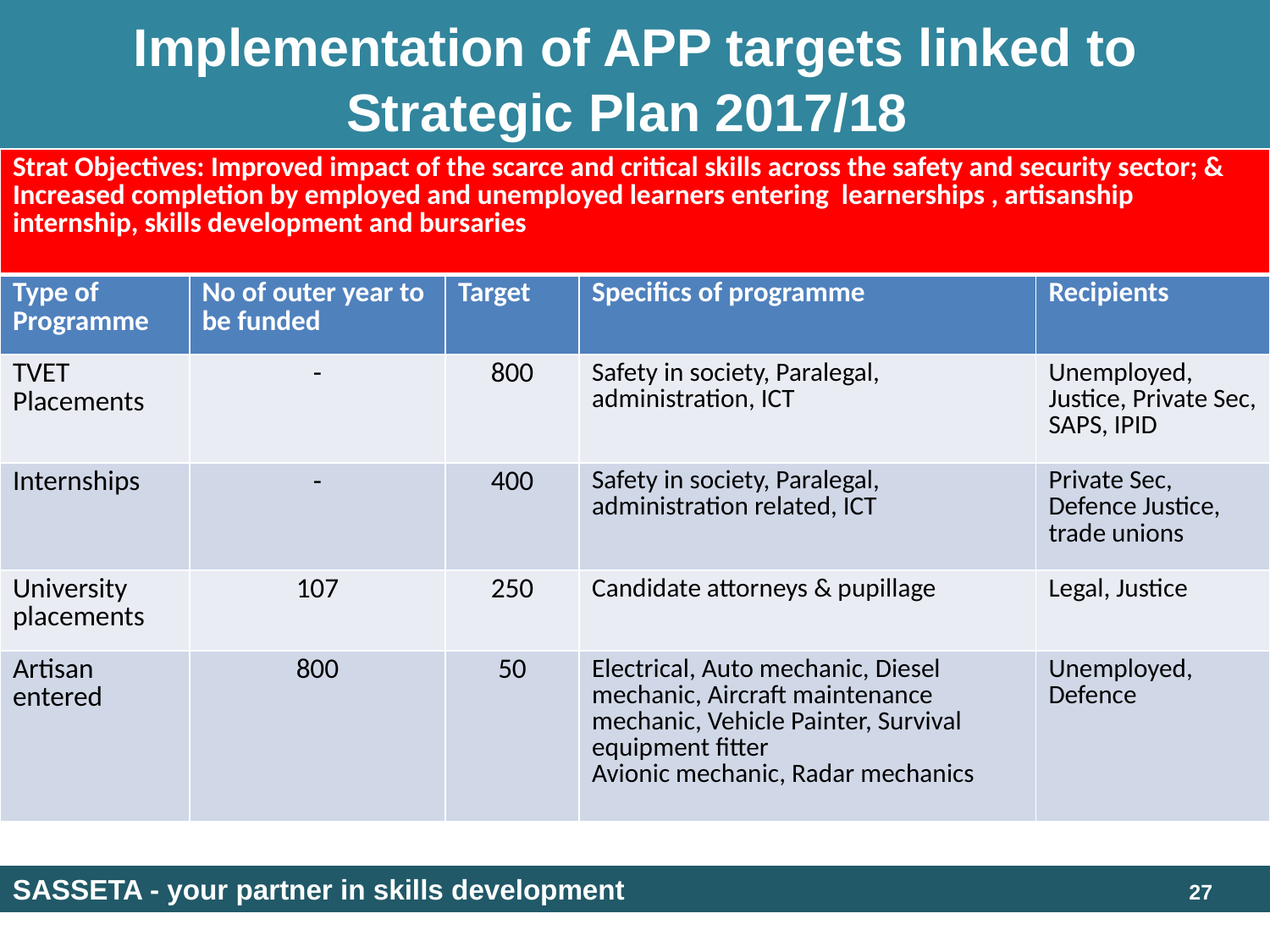

# Implementation of APP targets linked to Strategic Plan 2017/18
| Strat Objectives: Improved impact of the scarce and critical skills across the safety and security sector; & Increased completion by employed and unemployed learners entering learnerships , artisanship internship, skills development and bursaries |  |  |  |  |
| --- | --- | --- | --- | --- |
| Type of Programme | No of outer year to be funded | Target | Specifics of programme | Recipients |
| TVET Placements | - | 800 | Safety in society, Paralegal, administration, ICT | Unemployed, Justice, Private Sec, SAPS, IPID |
| Internships | - | 400 | Safety in society, Paralegal, administration related, ICT | Private Sec, Defence Justice, trade unions |
| University placements | 107 | 250 | Candidate attorneys & pupillage | Legal, Justice |
| Artisan entered | 800 | 50 | Electrical, Auto mechanic, Diesel mechanic, Aircraft maintenance mechanic, Vehicle Painter, Survival equipment fitter Avionic mechanic, Radar mechanics | Unemployed, Defence |
SASSETA - your partner in skills development
27